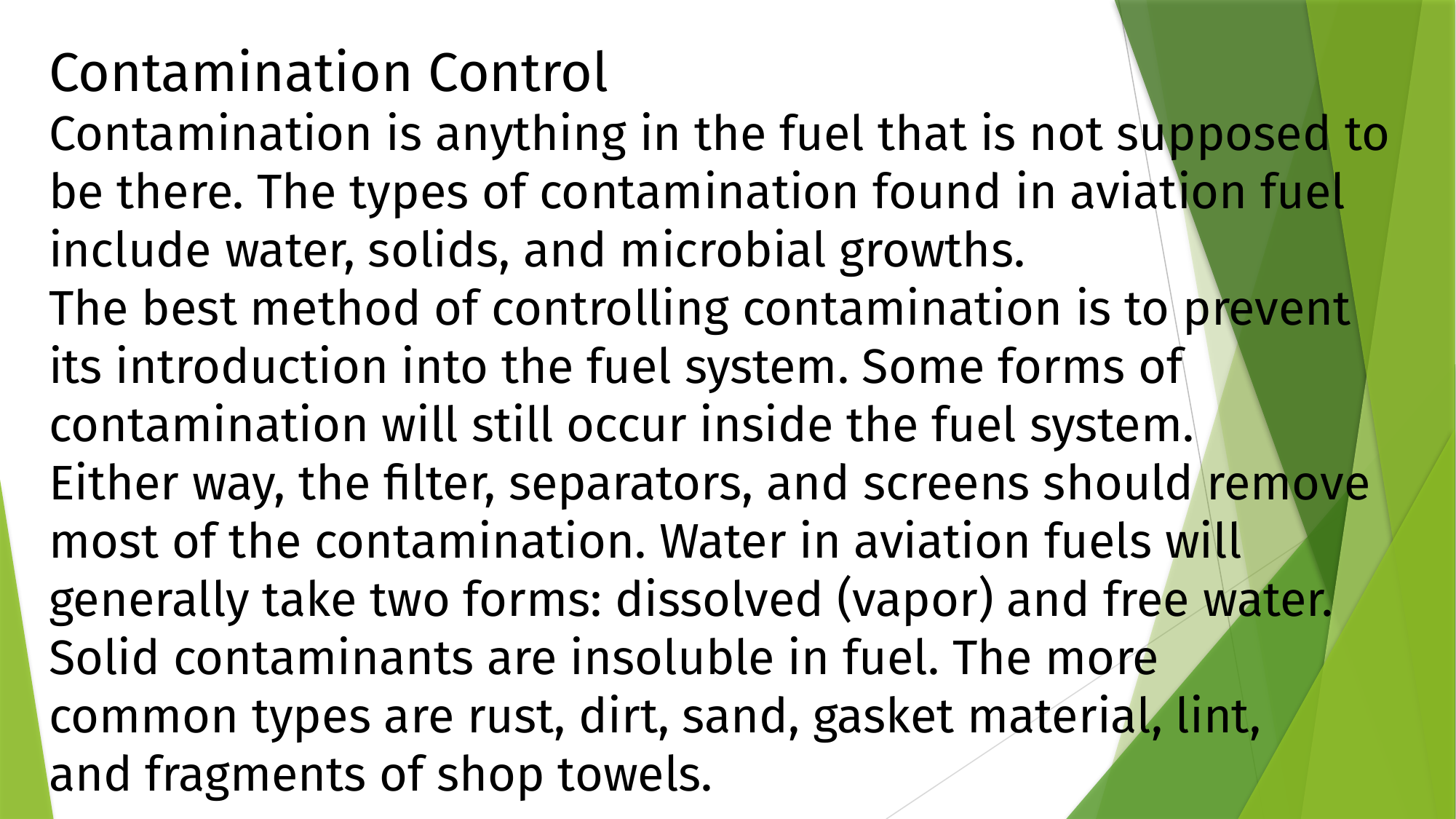

Contamination Control
Contamination is anything in the fuel that is not supposed to be there. The types of contamination found in aviation fuel include water, solids, and microbial growths.
The best method of controlling contamination is to prevent its introduction into the fuel system. Some forms of contamination will still occur inside the fuel system.
Either way, the filter, separators, and screens should remove most of the contamination. Water in aviation fuels will generally take two forms: dissolved (vapor) and free water.
Solid contaminants are insoluble in fuel. The more
common types are rust, dirt, sand, gasket material, lint,
and fragments of shop towels.